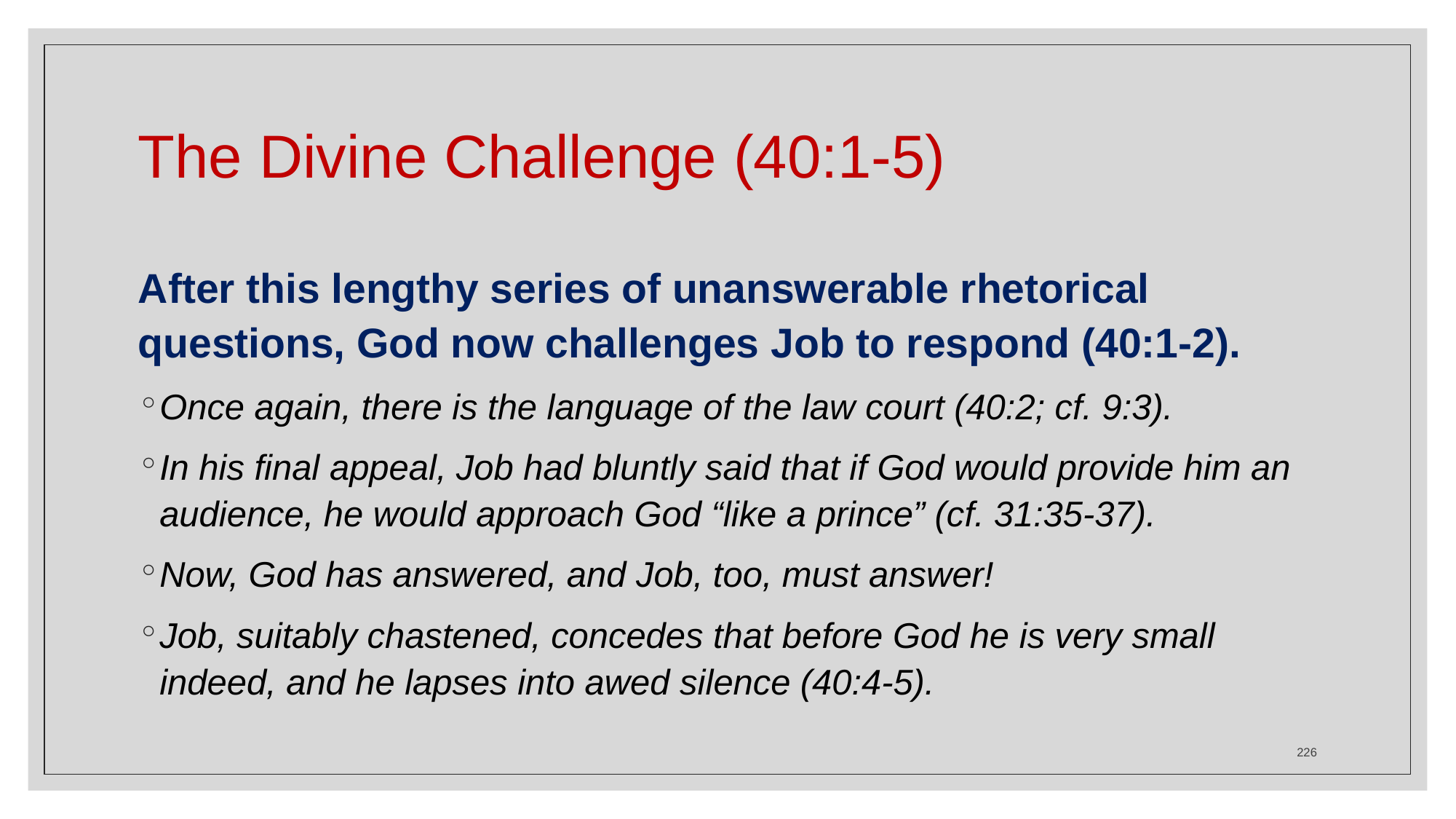

# The Divine Challenge (40:1-5)
After this lengthy series of unanswerable rhetorical questions, God now challenges Job to respond (40:1-2).
Once again, there is the language of the law court (40:2; cf. 9:3).
In his final appeal, Job had bluntly said that if God would provide him an audience, he would approach God “like a prince” (cf. 31:35-37).
Now, God has answered, and Job, too, must answer!
Job, suitably chastened, concedes that before God he is very small indeed, and he lapses into awed silence (40:4-5).
226